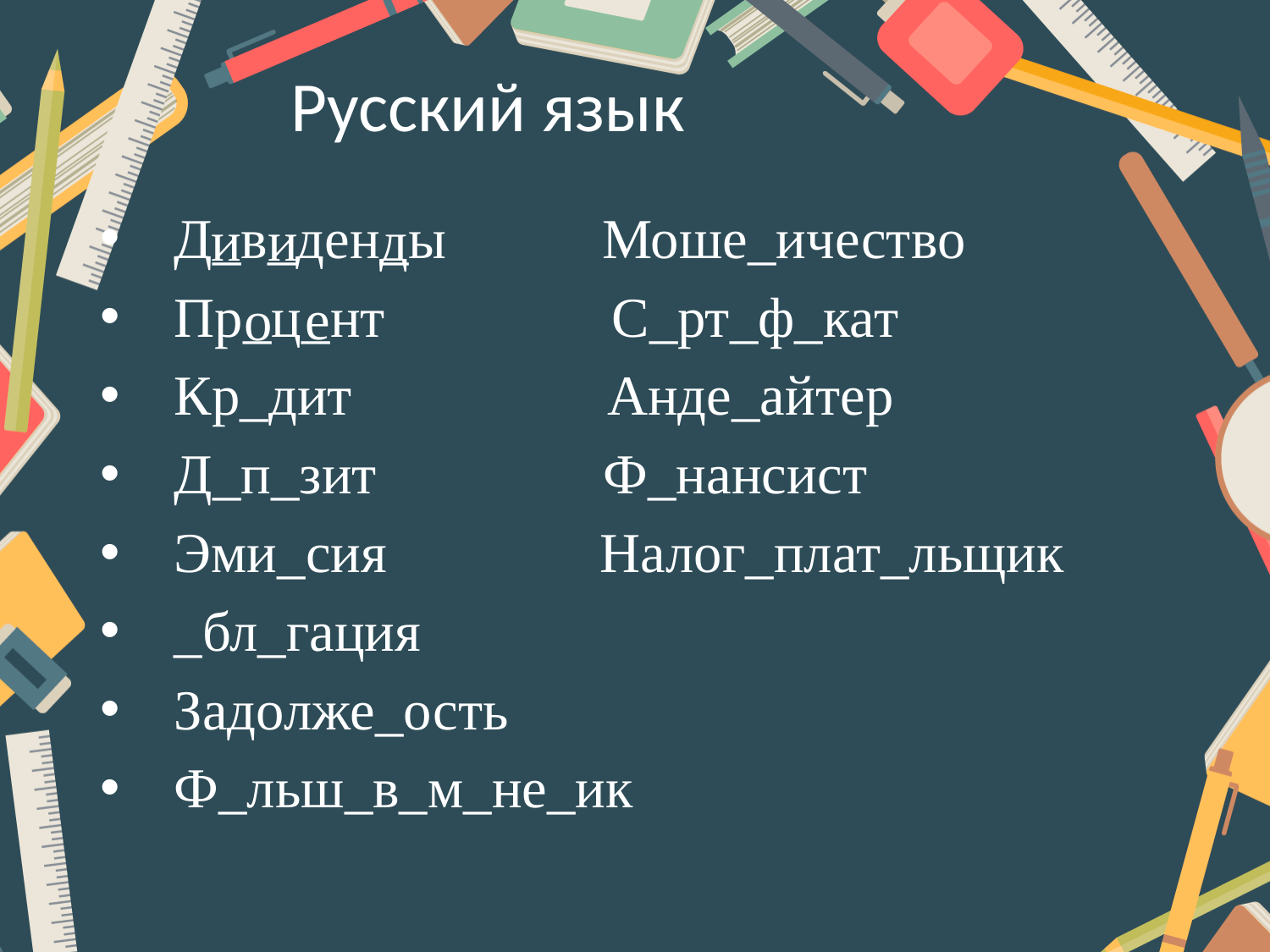

# Русский язык
и
и
д
   Д_в_ден_ы           Моше_ичество
   Пр_ц_нт                С_рт_ф_кат
   Кр_дит                  Анде_айтер
   Д_п_зит                Ф_нансист
   Эми_сия               Налог_плат_льщик
   _бл_гация
   Задолже_ость
   Ф_льш_в_м_не_ик
е
о